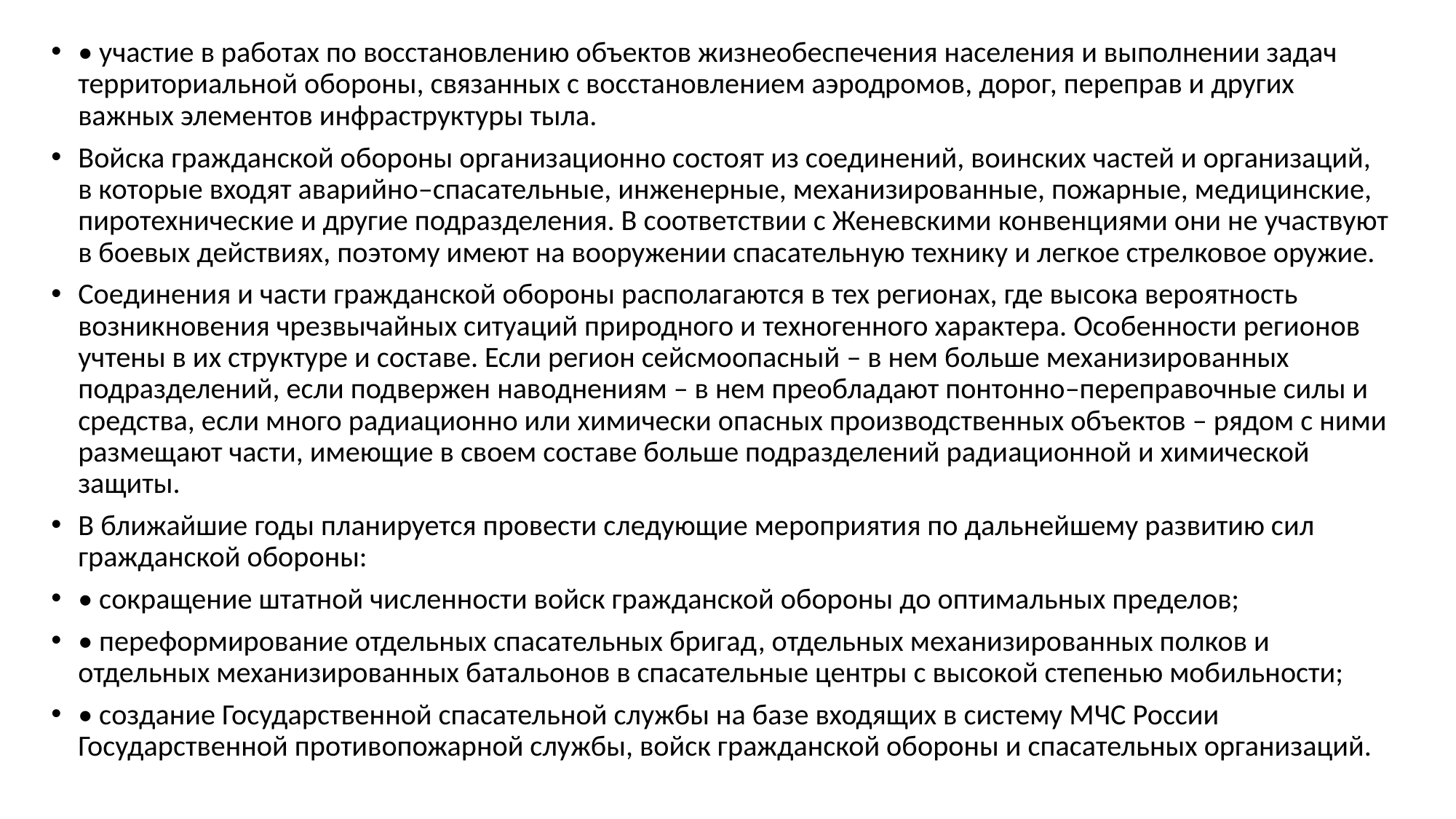

• участие в работах по восстановлению объектов жизнеобеспечения населения и выполнении задач территориальной обороны, связанных с восстановлением аэродромов, дорог, переправ и других важных элементов инфраструктуры тыла.
Войска гражданской обороны организационно состоят из соединений, воинских частей и организаций, в которые входят аварийно–спасательные, инженерные, механизированные, пожарные, медицинские, пиротехнические и другие подразделения. В соответствии с Женевскими конвенциями они не участвуют в боевых действиях, поэтому имеют на вооружении спасательную технику и легкое стрелковое оружие.
Соединения и части гражданской обороны располагаются в тех регионах, где высока вероятность возникновения чрезвычайных ситуаций природного и техногенного характера. Особенности регионов учтены в их структуре и составе. Если регион сейсмоопасный – в нем больше механизированных подразделений, если подвержен наводнениям – в нем преобладают понтонно–переправочные силы и средства, если много радиационно или химически опасных производственных объектов – рядом с ними размещают части, имеющие в своем составе больше подразделений радиационной и химической защиты.
В ближайшие годы планируется провести следующие мероприятия по дальнейшему развитию сил гражданской обороны:
• сокращение штатной численности войск гражданской обороны до оптимальных пределов;
• переформирование отдельных спасательных бригад, отдельных механизированных полков и отдельных механизированных батальонов в спасательные центры с высокой степенью мобильности;
• создание Государственной спасательной службы на базе входящих в систему МЧС России Государственной противопожарной службы, войск гражданской обороны и спасательных организаций.